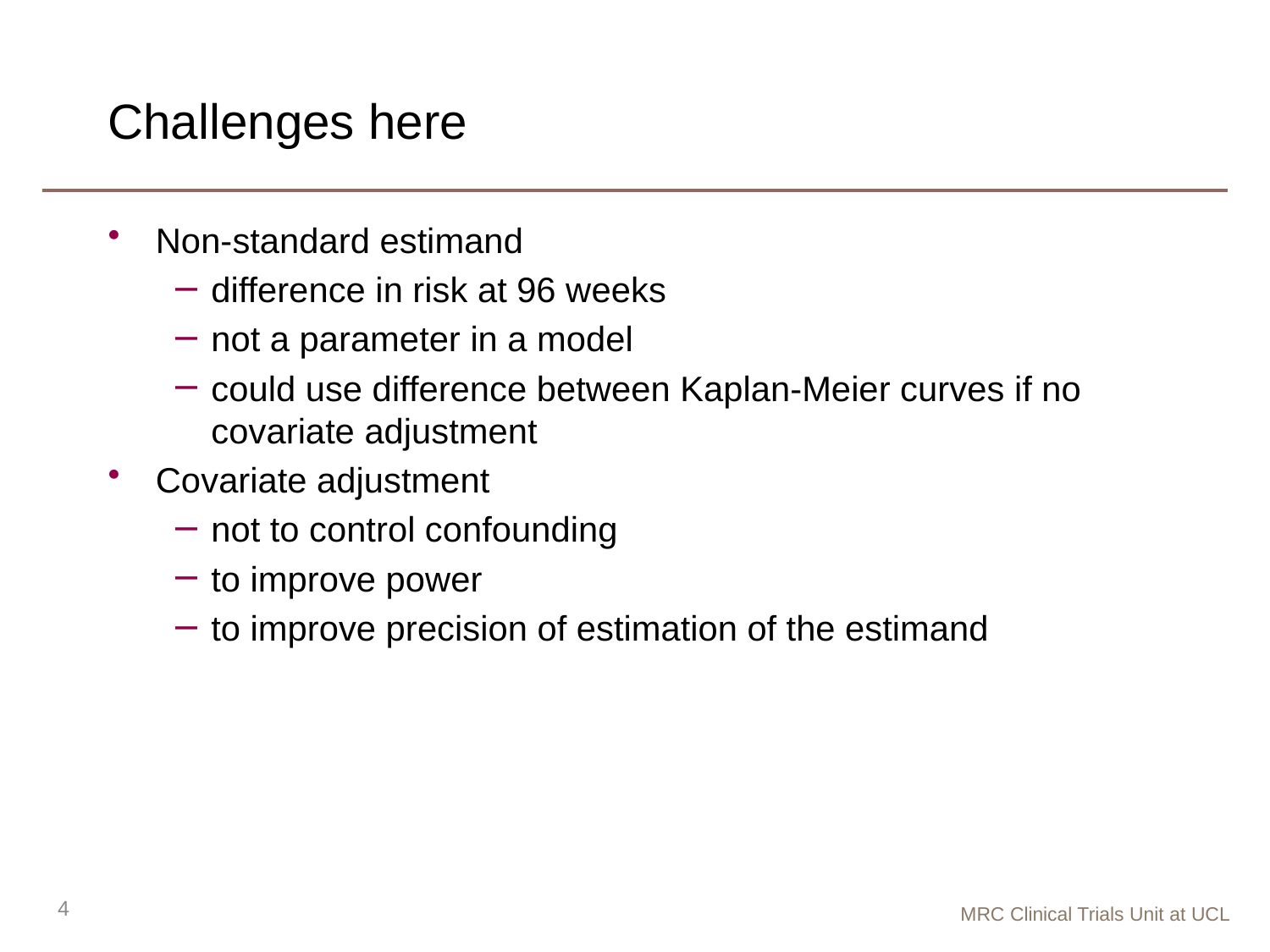

# Challenges here
Non-standard estimand
difference in risk at 96 weeks
not a parameter in a model
could use difference between Kaplan-Meier curves if no covariate adjustment
Covariate adjustment
not to control confounding
to improve power
to improve precision of estimation of the estimand
4